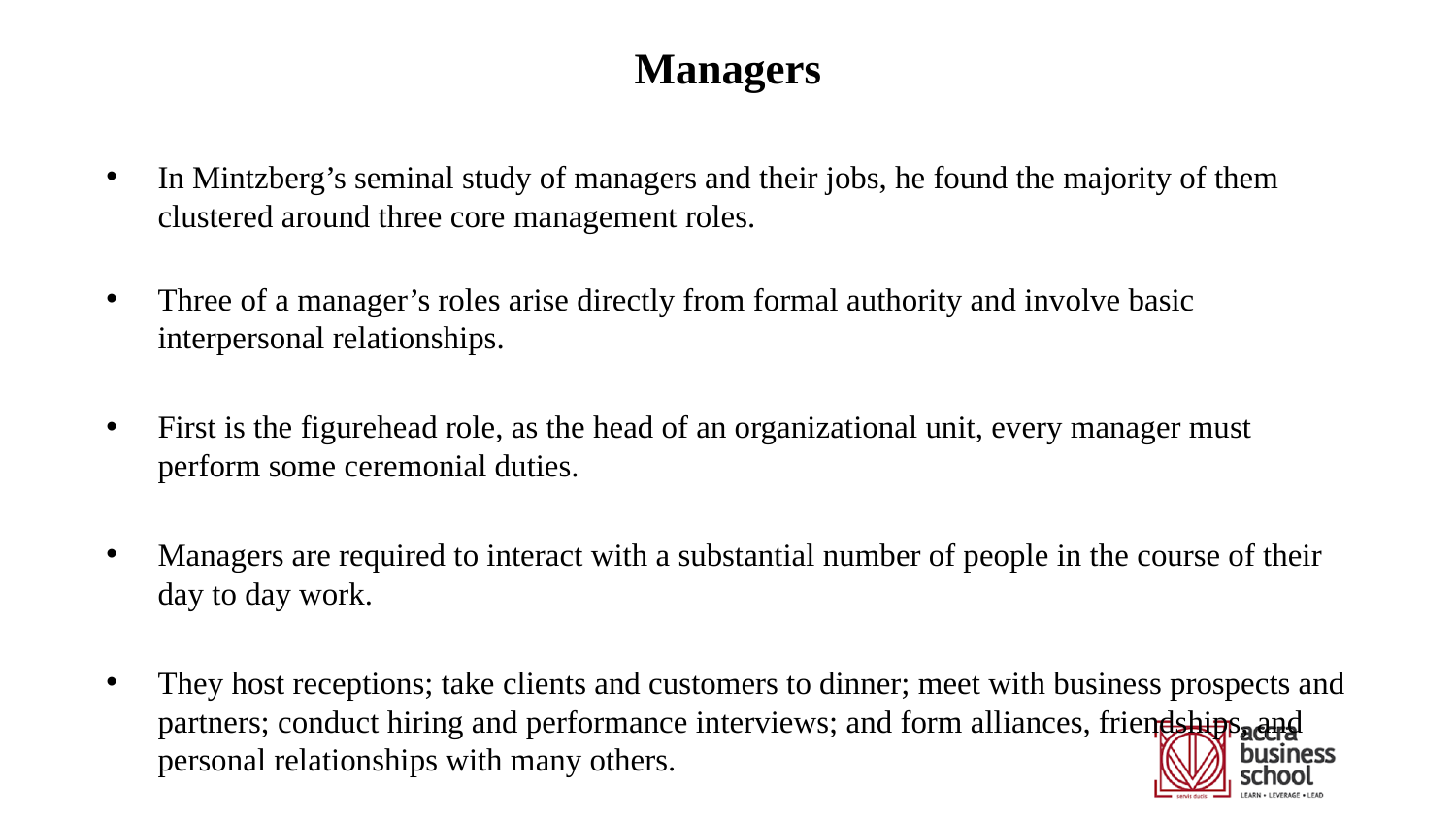

# Managers
In Mintzberg’s seminal study of managers and their jobs, he found the majority of them clustered around three core management roles.

Three of a manager’s roles arise directly from formal authority and involve basic interpersonal relationships.

First is the figurehead role, as the head of an organizational unit, every manager must perform some ceremonial duties.

Managers are required to interact with a substantial number of people in the course of their day to day work.

They host receptions; take clients and customers to dinner; meet with business prospects and partners; conduct hiring and performance interviews; and form alliances, friendships, and personal relationships with many others.